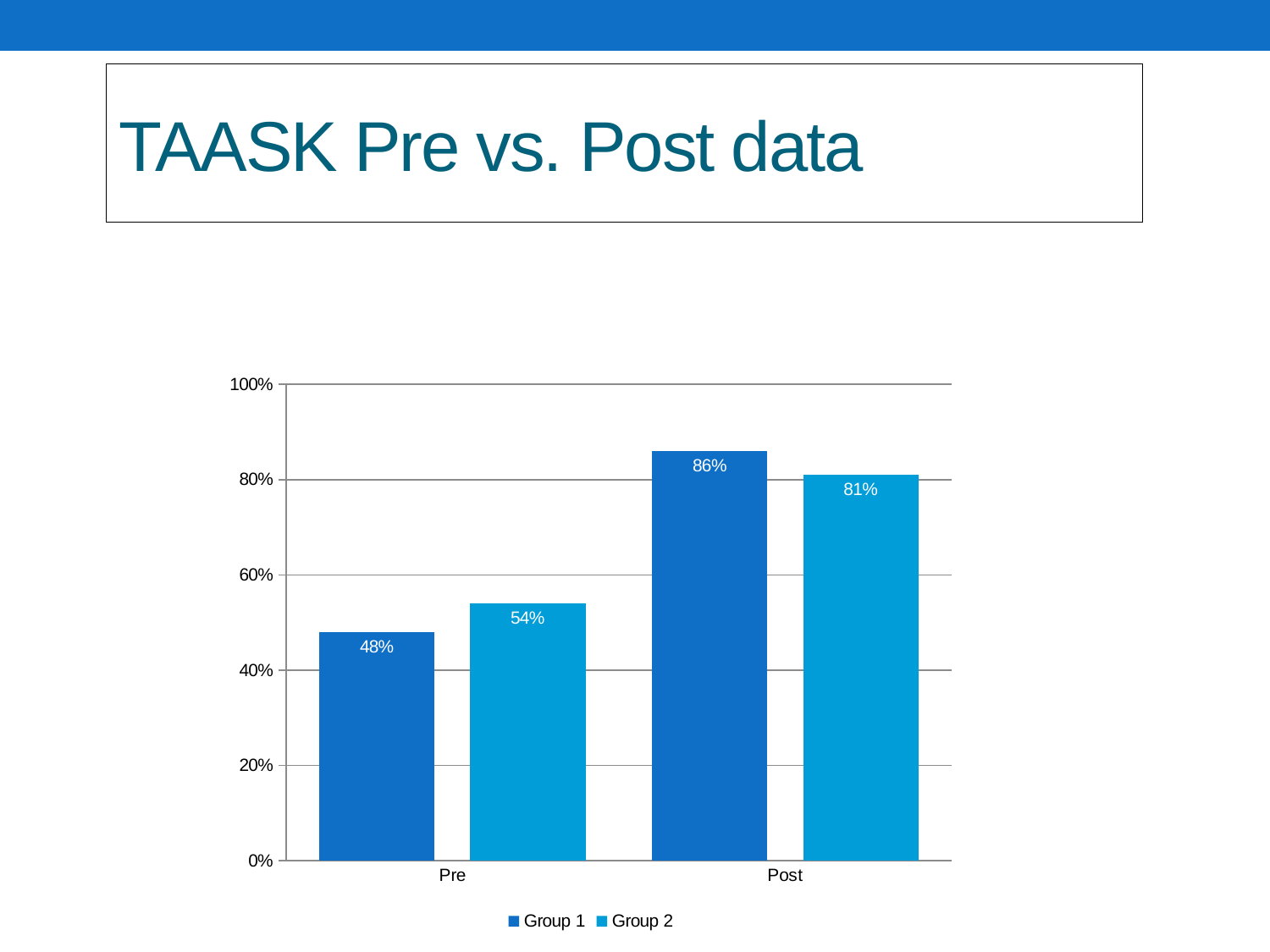

TAASK Pre vs. Post data

### Chart

| Category |  |  |
|---|---|---|
| Pre | 0.48 | 0.54 |
| Post | 0.86 | 0.81 |